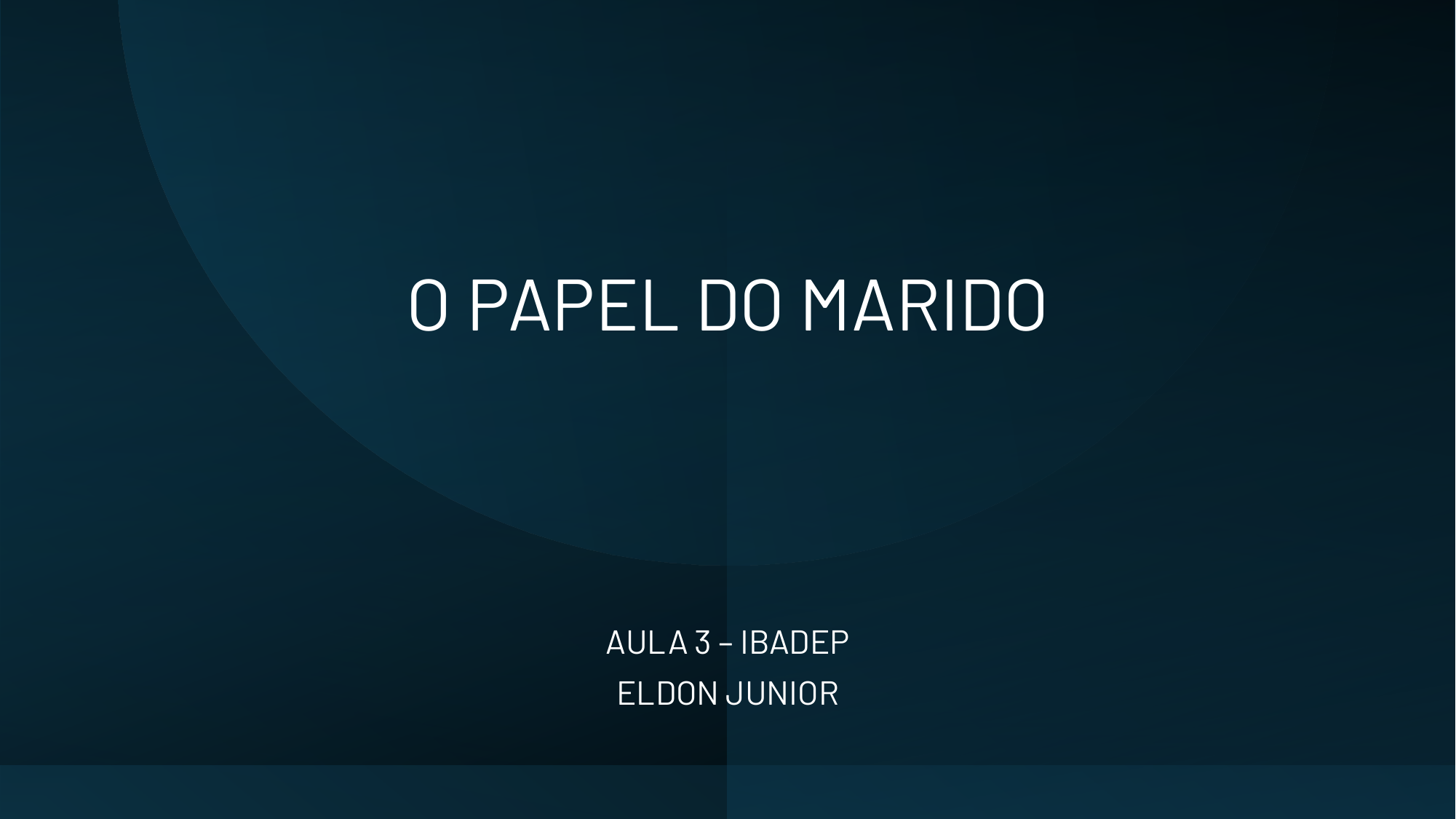

# O PAPEL DO MARIDO
AULA 3 – IBADEP
ELDON JUNIOR